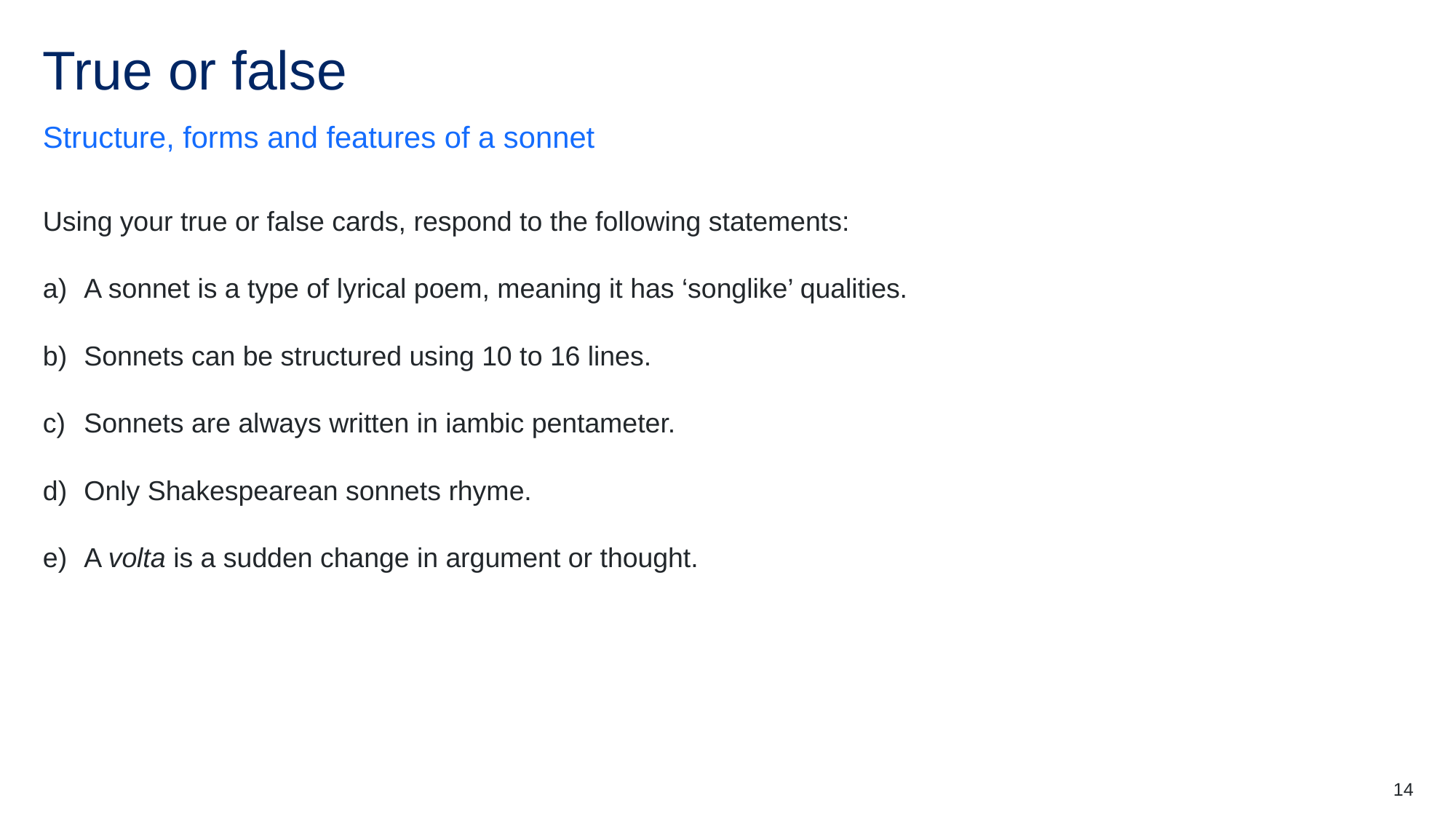

# True or false
Structure, forms and features of a sonnet
Using your true or false cards, respond to the following statements:
A sonnet is a type of lyrical poem, meaning it has ‘songlike’ qualities.
Sonnets can be structured using 10 to 16 lines.
Sonnets are always written in iambic pentameter.
Only Shakespearean sonnets rhyme.
A volta is a sudden change in argument or thought.
14